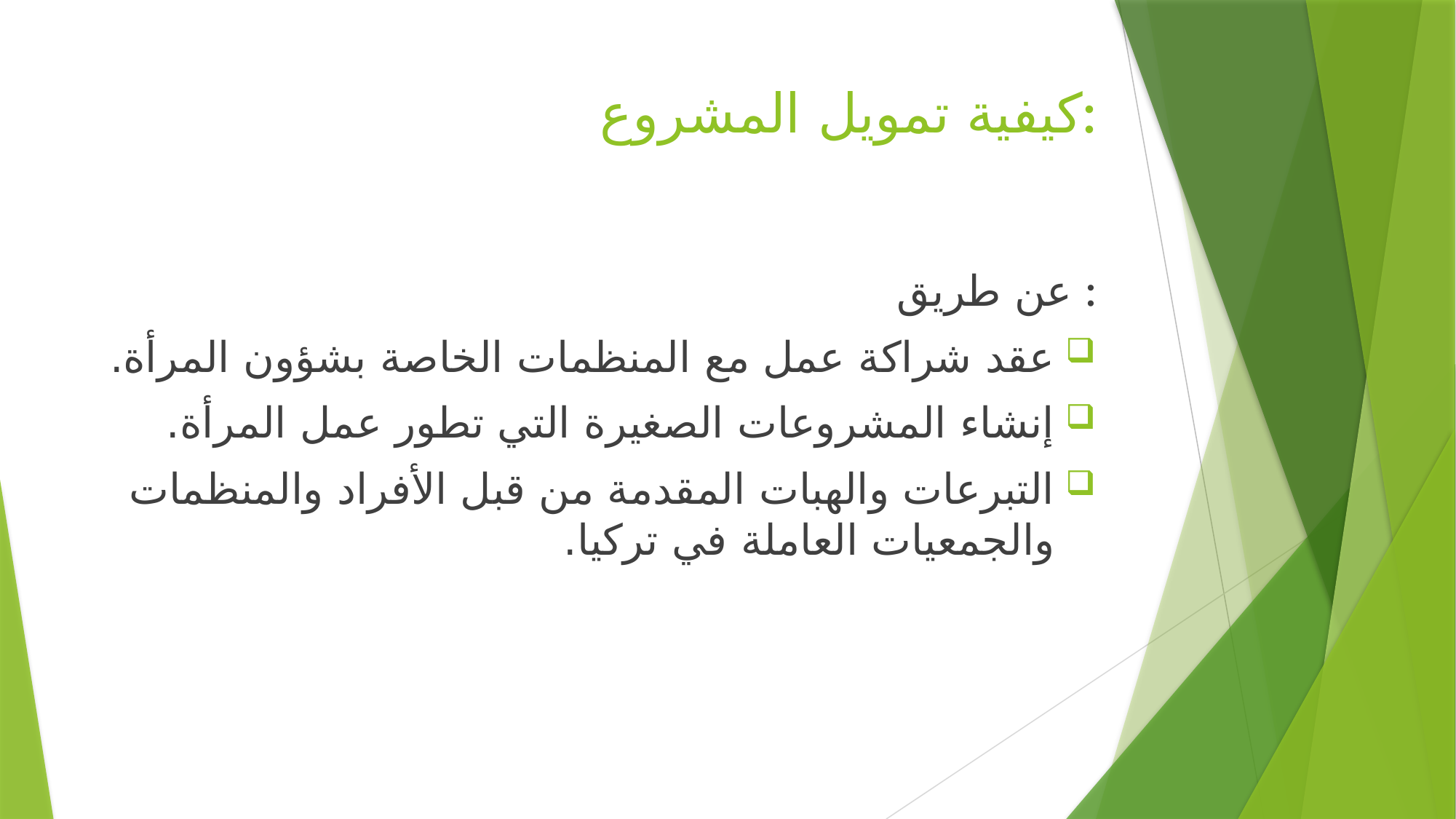

# كيفية تمويل المشروع:
عن طريق :
عقد شراكة عمل مع المنظمات الخاصة بشؤون المرأة.
إنشاء المشروعات الصغيرة التي تطور عمل المرأة.
التبرعات والهبات المقدمة من قبل الأفراد والمنظمات والجمعيات العاملة في تركيا.